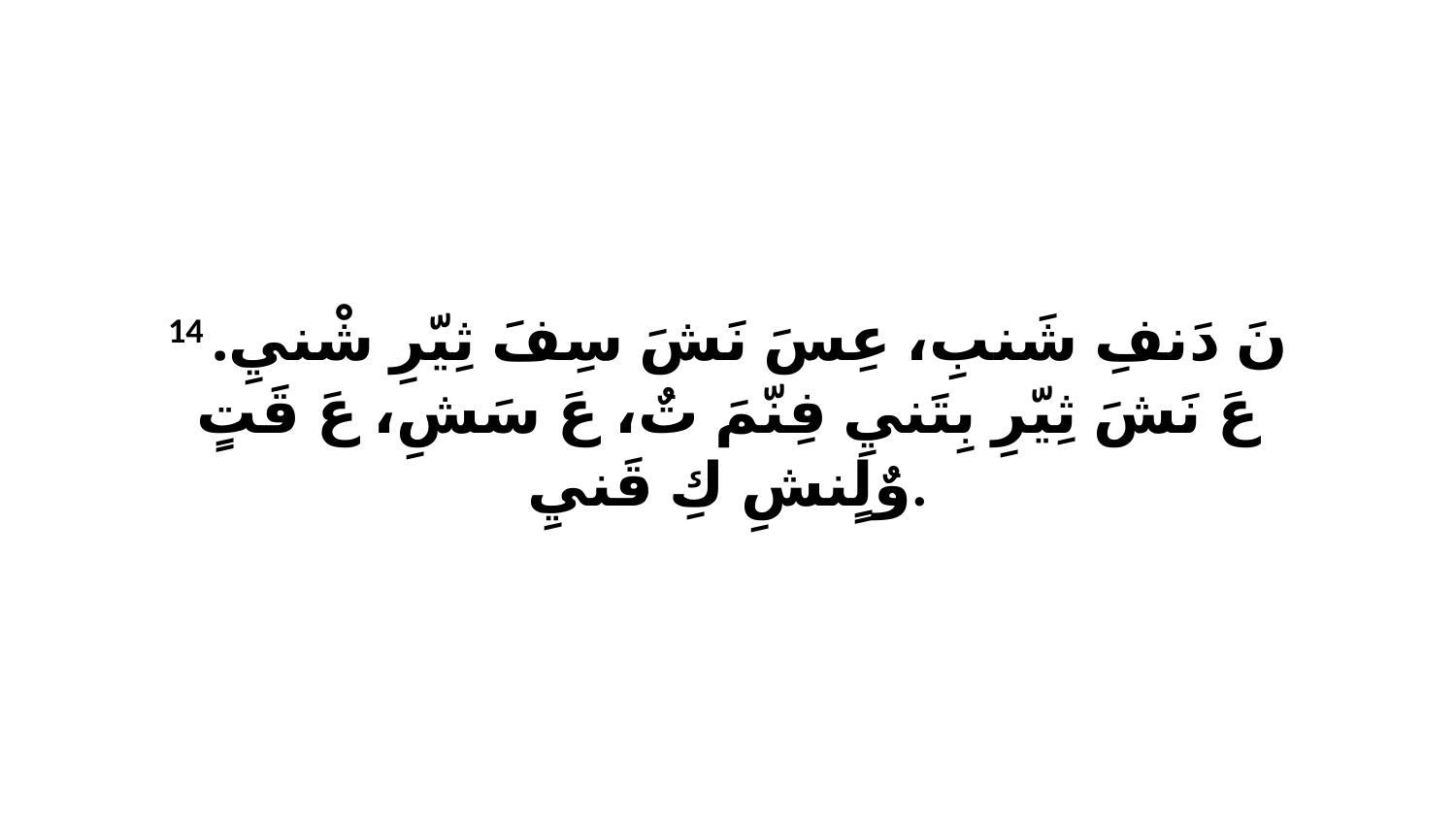

14 نَ دَنفِ شَنبِ، عِسَ نَشَ سِفَ ثِيّرِ شْنيِ. عَ نَشَ ثِيّرِ بِتَنيِ فِنّمَ تٌ، عَ سَشِ، عَ قَتٍ وٌلٍنشِ كِ قَنيِ.